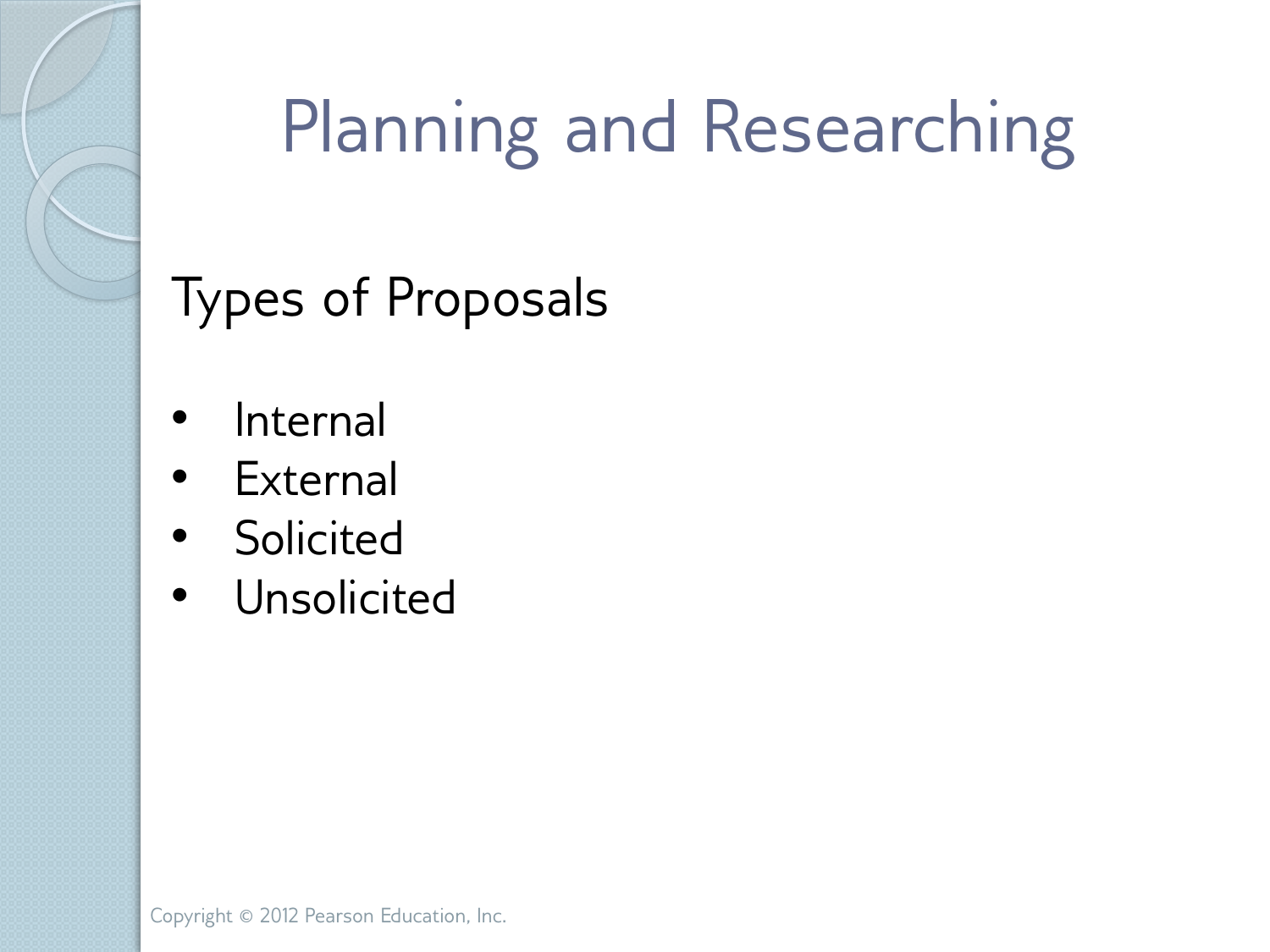

# Planning and Researching
Types of Proposals

Internal
External
Solicited
Unsolicited

Copyright © 2012 Pearson Education, Inc.